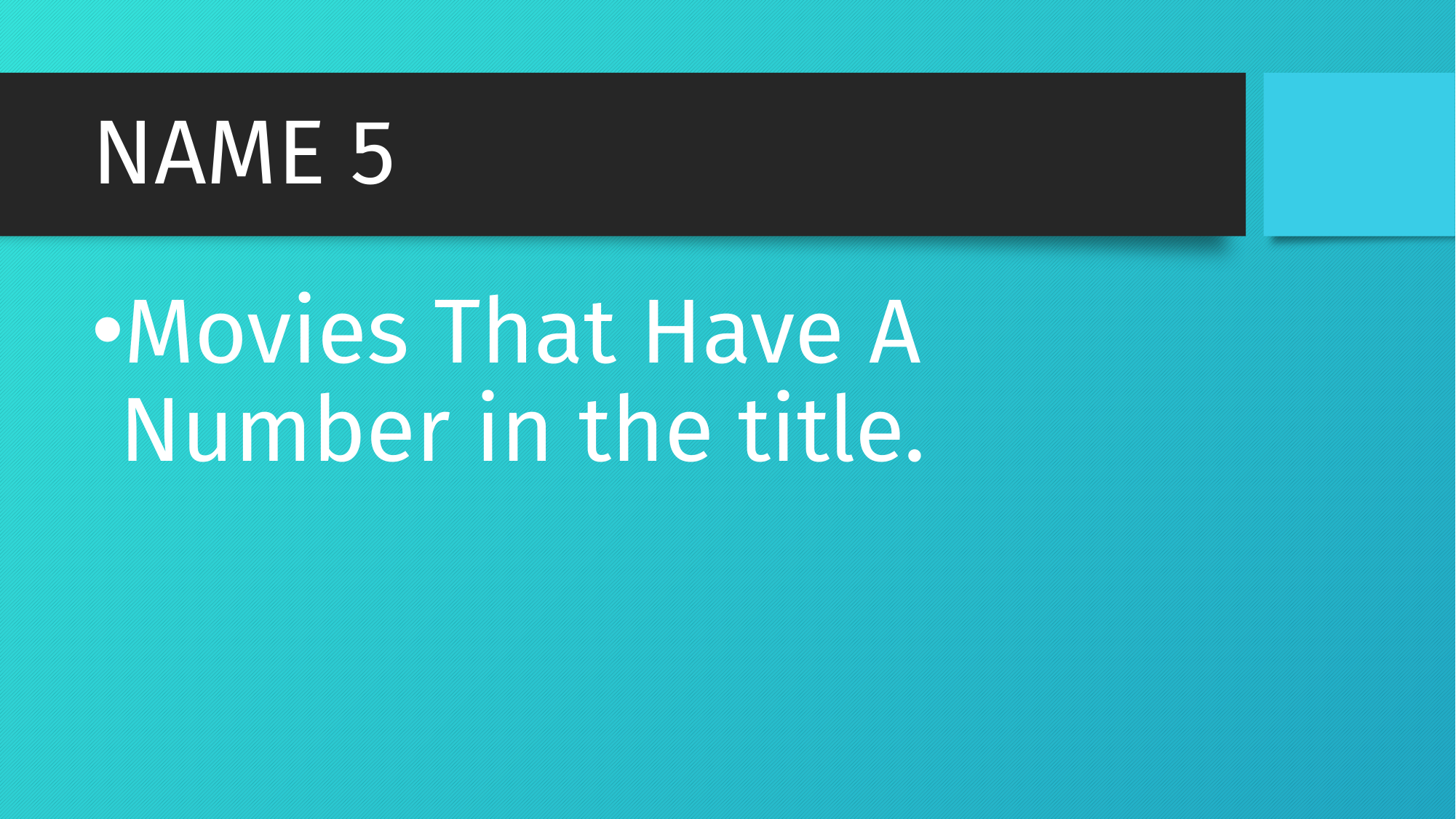

# NAME 5
Movies That Have A Number in the title.